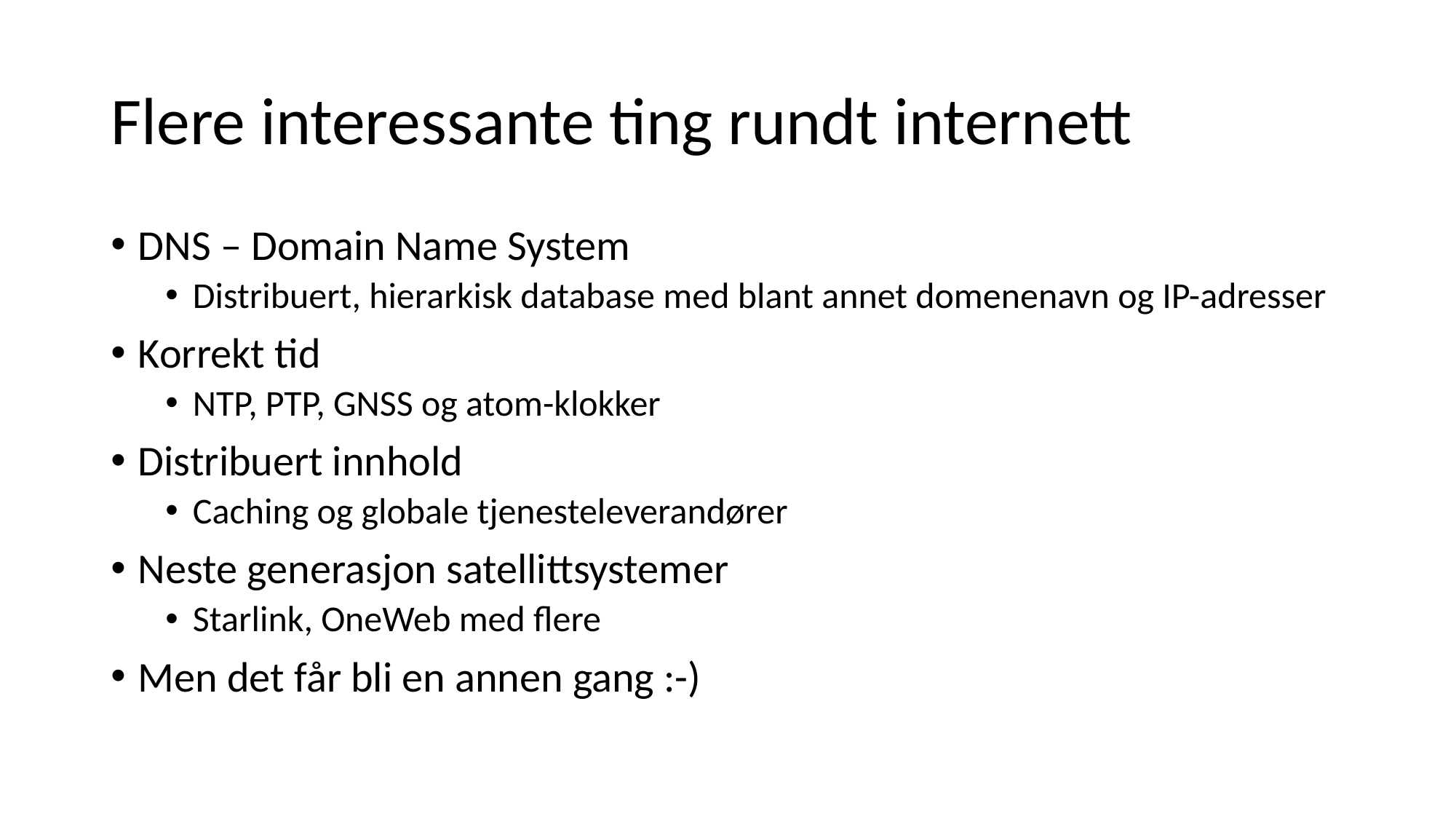

# Flere interessante ting rundt internett
DNS – Domain Name System
Distribuert, hierarkisk database med blant annet domenenavn og IP-adresser
Korrekt tid
NTP, PTP, GNSS og atom-klokker
Distribuert innhold
Caching og globale tjenesteleverandører
Neste generasjon satellittsystemer
Starlink, OneWeb med flere
Men det får bli en annen gang :-)